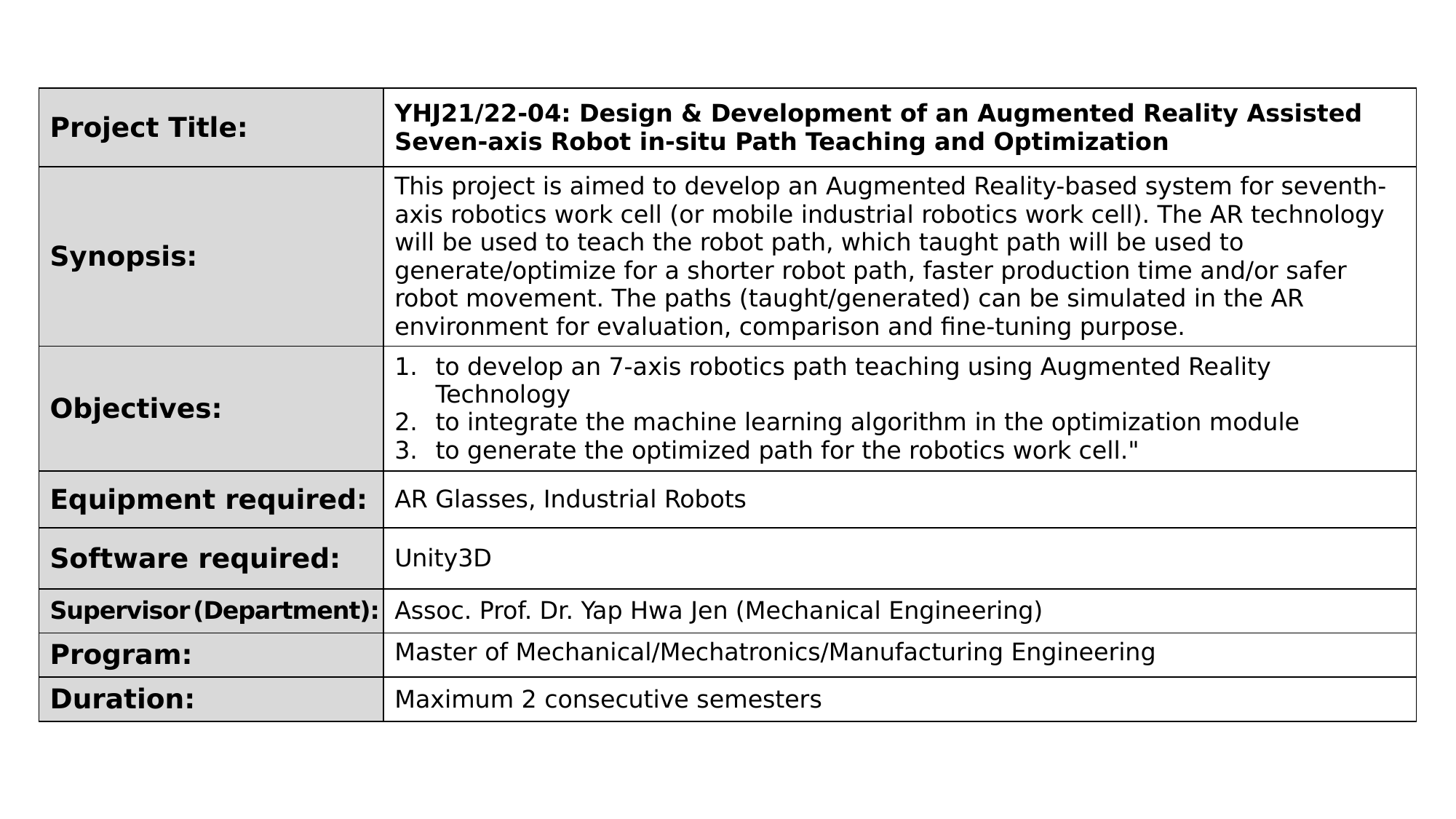

| Project Title: | YHJ21/22-04: Design & Development of an Augmented Reality Assisted Seven-axis Robot in-situ Path Teaching and Optimization |
| --- | --- |
| Synopsis: | This project is aimed to develop an Augmented Reality-based system for seventh-axis robotics work cell (or mobile industrial robotics work cell). The AR technology will be used to teach the robot path, which taught path will be used to generate/optimize for a shorter robot path, faster production time and/or safer robot movement. The paths (taught/generated) can be simulated in the AR environment for evaluation, comparison and fine-tuning purpose. |
| Objectives: | to develop an 7-axis robotics path teaching using Augmented Reality Technology to integrate the machine learning algorithm in the optimization module to generate the optimized path for the robotics work cell." |
| Equipment required: | AR Glasses, Industrial Robots |
| Software required: | Unity3D |
| Supervisor (Department): | Assoc. Prof. Dr. Yap Hwa Jen (Mechanical Engineering) |
| Program: | Master of Mechanical/Mechatronics/Manufacturing Engineering |
| Duration: | Maximum 2 consecutive semesters |